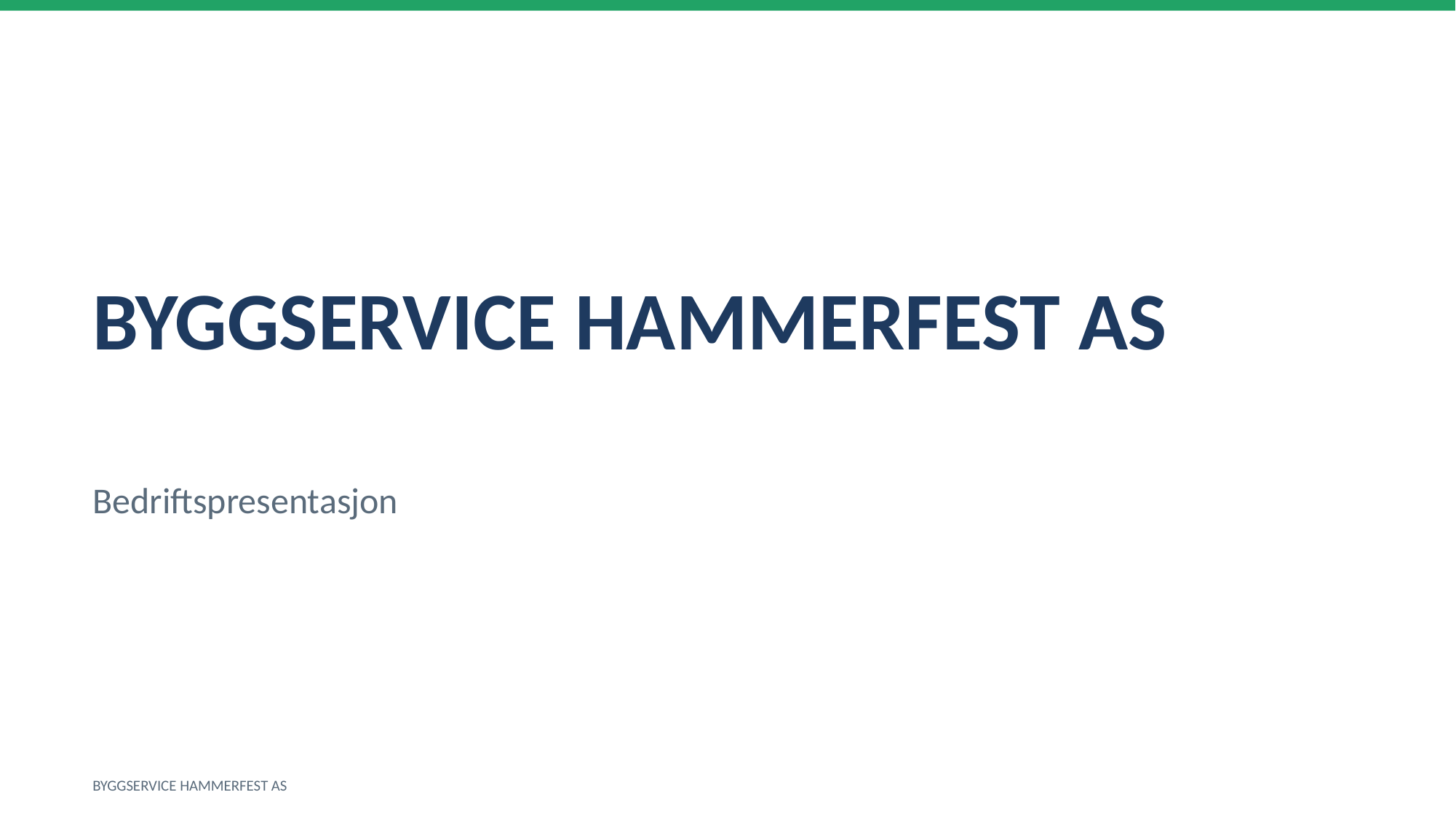

BYGGSERVICE HAMMERFEST AS
Bedriftspresentasjon
BYGGSERVICE HAMMERFEST AS